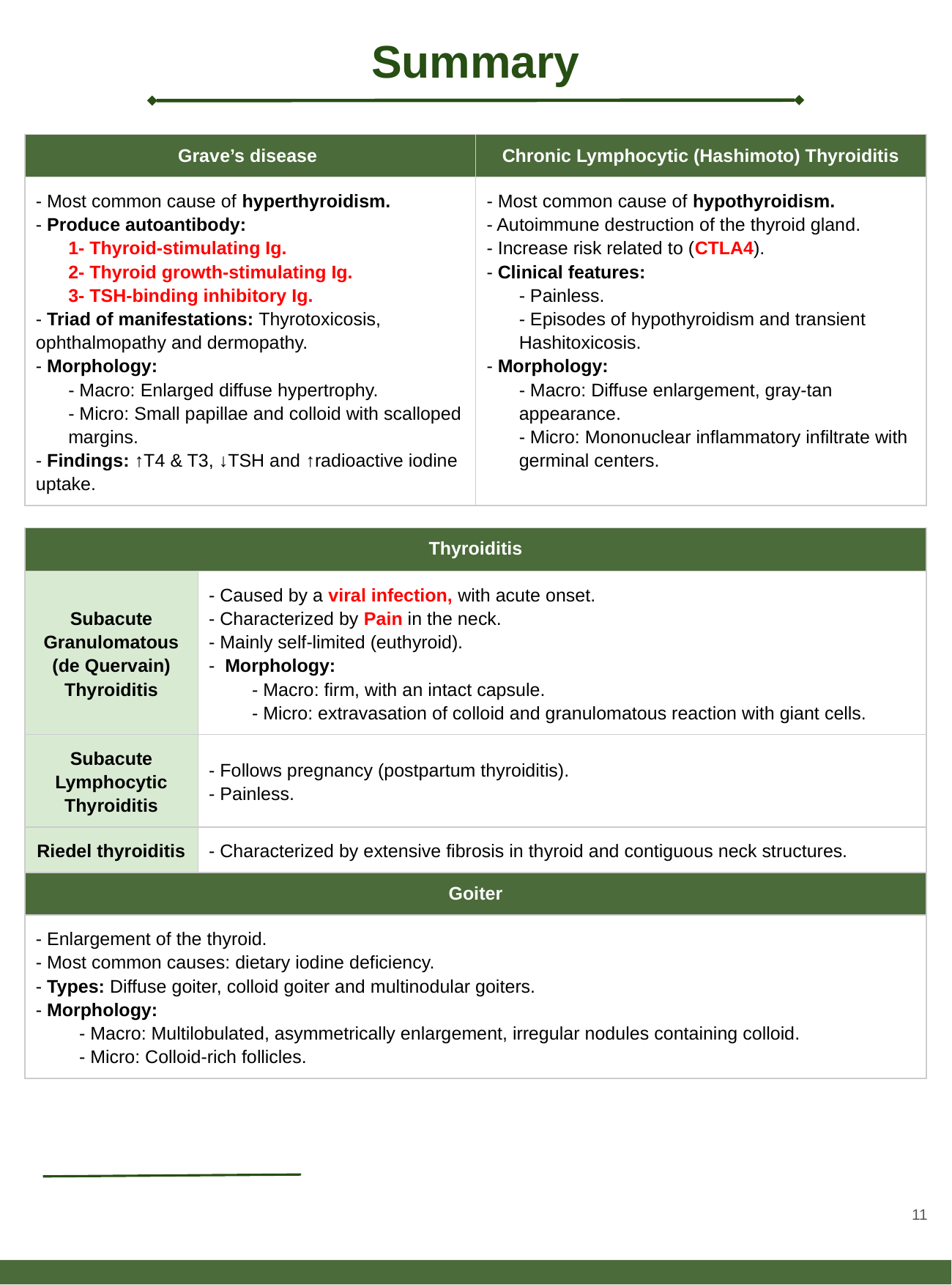

Summary
| Grave’s disease | Chronic Lymphocytic (Hashimoto) Thyroiditis |
| --- | --- |
| - Most common cause of hyperthyroidism. - Produce autoantibody: 1- Thyroid-stimulating Ig. 2- Thyroid growth-stimulating Ig. 3- TSH-binding inhibitory Ig. - Triad of manifestations: Thyrotoxicosis, ophthalmopathy and dermopathy. - Morphology: - Macro: Enlarged diffuse hypertrophy. - Micro: Small papillae and colloid with scalloped margins. - Findings: ↑T4 & T3, ↓TSH and ↑radioactive iodine uptake. | - Most common cause of hypothyroidism. - Autoimmune destruction of the thyroid gland. - Increase risk related to (CTLA4). - Clinical features: - Painless. - Episodes of hypothyroidism and transient Hashitoxicosis. - Morphology: - Macro: Diffuse enlargement, gray-tan appearance. - Micro: Mononuclear inflammatory infiltrate with germinal centers. |
| Thyroiditis |  |
| --- | --- |
| Subacute Granulomatous (de Quervain) Thyroiditis | - Caused by a viral infection, with acute onset. - Characterized by Pain in the neck. - Mainly self-limited (euthyroid). - Morphology: - Macro: firm, with an intact capsule. - Micro: extravasation of colloid and granulomatous reaction with giant cells. |
| Subacute Lymphocytic Thyroiditis | - Follows pregnancy (postpartum thyroiditis). - Painless. |
| Riedel thyroiditis | - Characterized by extensive fibrosis in thyroid and contiguous neck structures. |
| Goiter |  |
| - Enlargement of the thyroid. - Most common causes: dietary iodine deficiency. - Types: Diffuse goiter, colloid goiter and multinodular goiters. - Morphology: - Macro: Multilobulated, asymmetrically enlargement, irregular nodules containing colloid. - Micro: Colloid-rich follicles. |  |
11